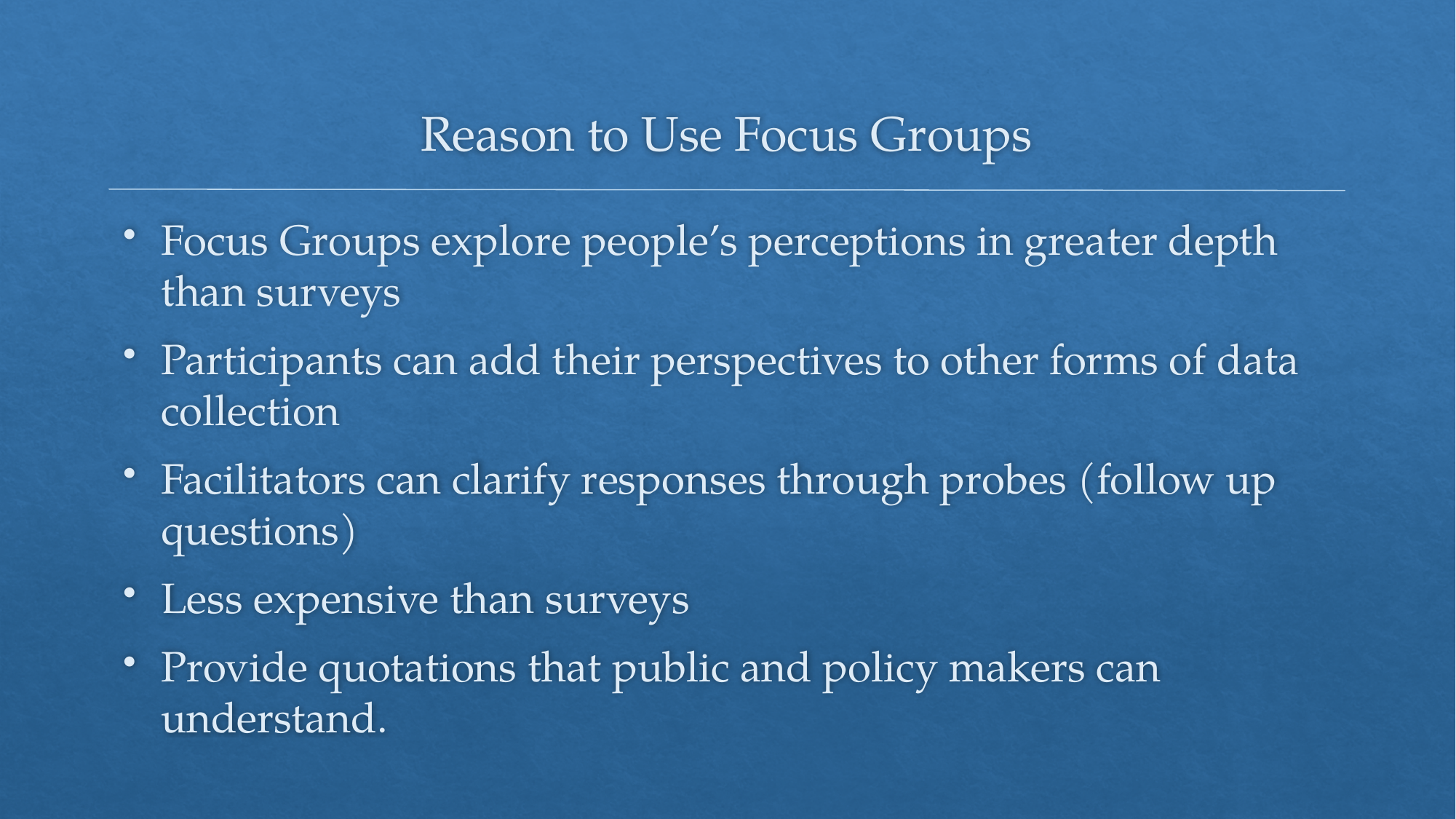

# Reason to Use Focus Groups
Focus Groups explore people’s perceptions in greater depth than surveys
Participants can add their perspectives to other forms of data collection
Facilitators can clarify responses through probes (follow up questions)
Less expensive than surveys
Provide quotations that public and policy makers can understand.